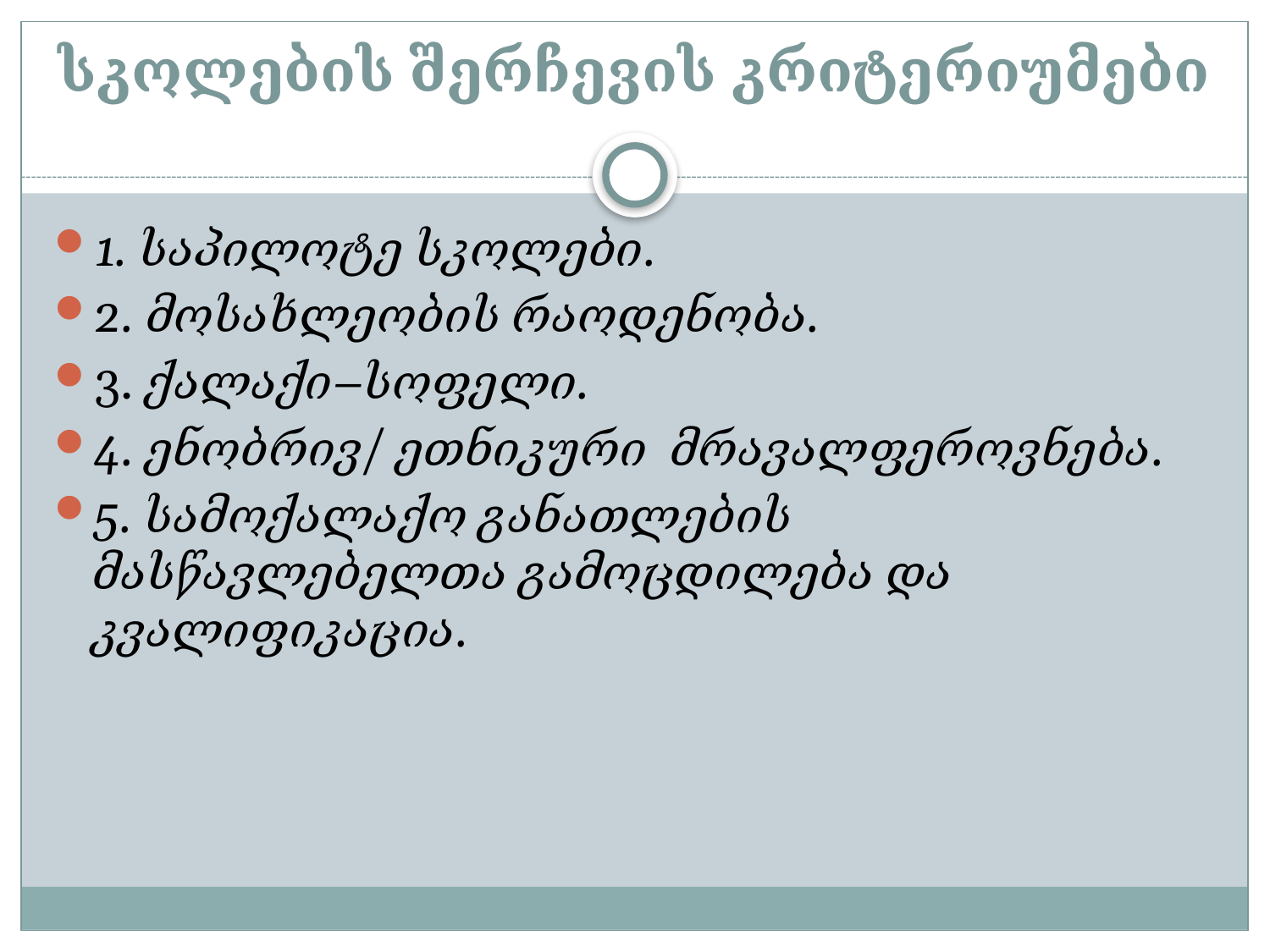

# სკოლების შერჩევის კრიტერიუმები
1. საპილოტე სკოლები.
2. მოსახლეობის რაოდენობა.
3. ქალაქი–სოფელი.
4. ენობრივ/ ეთნიკური  მრავალფეროვნება.
5. სამოქალაქო განათლების მასწავლებელთა გამოცდილება და კვალიფიკაცია.